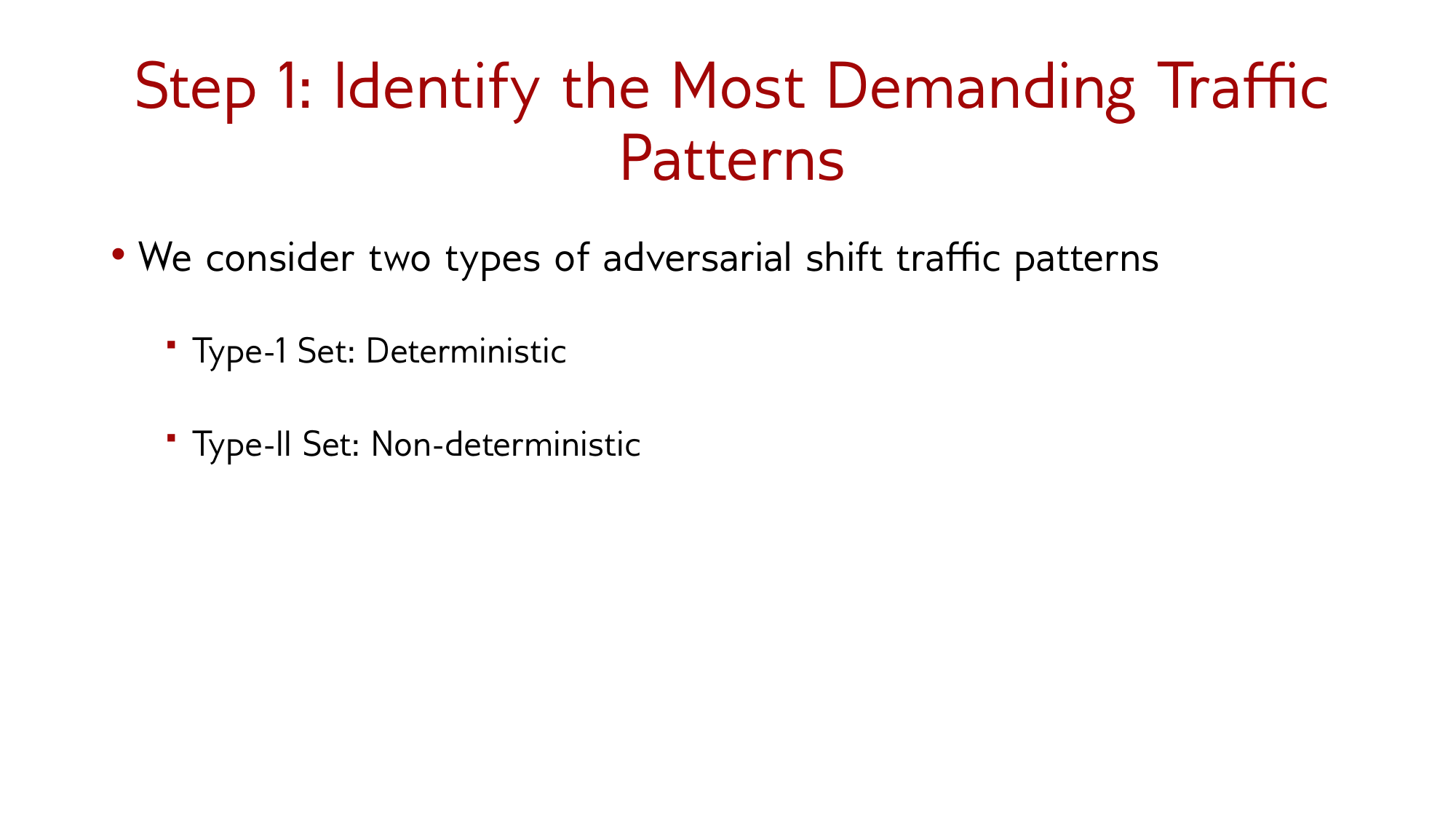

# Step 1: Identify the Most Demanding Traffic Patterns
We consider two types of adversarial shift traffic patterns

Type-1 Set: Deterministic

Type-II Set: Non-deterministic